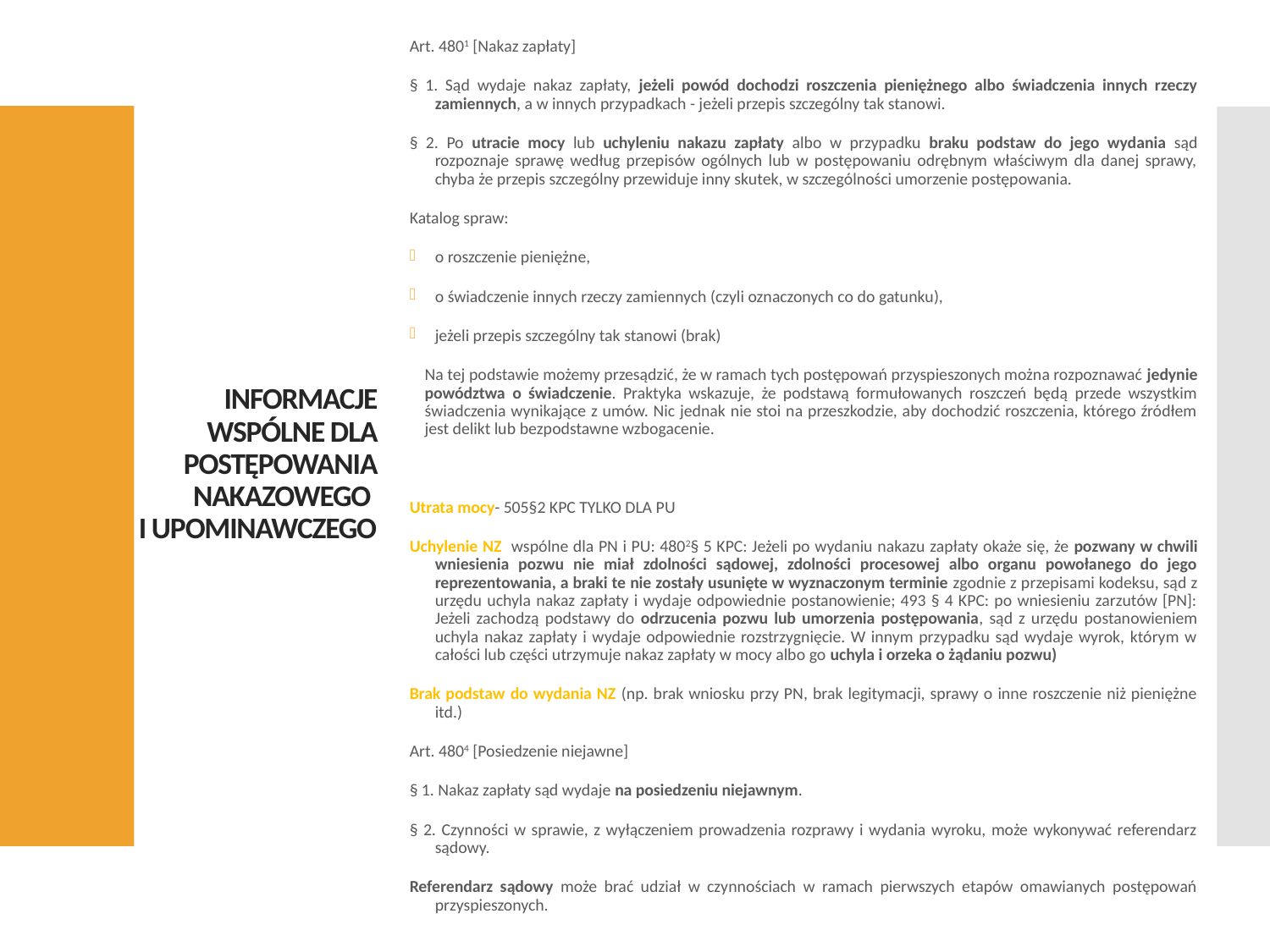

Art. 4801 [Nakaz zapłaty]
§ 1. Sąd wydaje nakaz zapłaty, jeżeli powód dochodzi roszczenia pieniężnego albo świadczenia innych rzeczy zamiennych, a w innych przypadkach - jeżeli przepis szczególny tak stanowi.
§ 2. Po utracie mocy lub uchyleniu nakazu zapłaty albo w przypadku braku podstaw do jego wydania sąd rozpoznaje sprawę według przepisów ogólnych lub w postępowaniu odrębnym właściwym dla danej sprawy, chyba że przepis szczególny przewiduje inny skutek, w szczególności umorzenie postępowania.
Katalog spraw:
o roszczenie pieniężne,
o świadczenie innych rzeczy zamiennych (czyli oznaczonych co do gatunku),
jeżeli przepis szczególny tak stanowi (brak)
Na tej podstawie możemy przesądzić, że w ramach tych postępowań przyspieszonych można rozpoznawać jedynie powództwa o świadczenie. Praktyka wskazuje, że podstawą formułowanych roszczeń będą przede wszystkim świadczenia wynikające z umów. Nic jednak nie stoi na przeszkodzie, aby dochodzić roszczenia, którego źródłem jest delikt lub bezpodstawne wzbogacenie.

Utrata mocy- 505§2 KPC TYLKO DLA PU
Uchylenie NZ  wspólne dla PN i PU: 4802§ 5 KPC: Jeżeli po wydaniu nakazu zapłaty okaże się, że pozwany w chwili wniesienia pozwu nie miał zdolności sądowej, zdolności procesowej albo organu powołanego do jego reprezentowania, a braki te nie zostały usunięte w wyznaczonym terminie zgodnie z przepisami kodeksu, sąd z urzędu uchyla nakaz zapłaty i wydaje odpowiednie postanowienie; 493 § 4 KPC: po wniesieniu zarzutów [PN]: Jeżeli zachodzą podstawy do odrzucenia pozwu lub umorzenia postępowania, sąd z urzędu postanowieniem uchyla nakaz zapłaty i wydaje odpowiednie rozstrzygnięcie. W innym przypadku sąd wydaje wyrok, którym w całości lub części utrzymuje nakaz zapłaty w mocy albo go uchyla i orzeka o żądaniu pozwu)
Brak podstaw do wydania NZ (np. brak wniosku przy PN, brak legitymacji, sprawy o inne roszczenie niż pieniężne itd.)
Art. 4804 [Posiedzenie niejawne]
§ 1. Nakaz zapłaty sąd wydaje na posiedzeniu niejawnym.
§ 2. Czynności w sprawie, z wyłączeniem prowadzenia rozprawy i wydania wyroku, może wykonywać referendarz sądowy.
Referendarz sądowy może brać udział w czynnościach w ramach pierwszych etapów omawianych postępowań przyspieszonych.

# INFORMACJE WSPÓLNE DLA POSTĘPOWANIA NAKAZOWEGO I UPOMINAWCZEGO